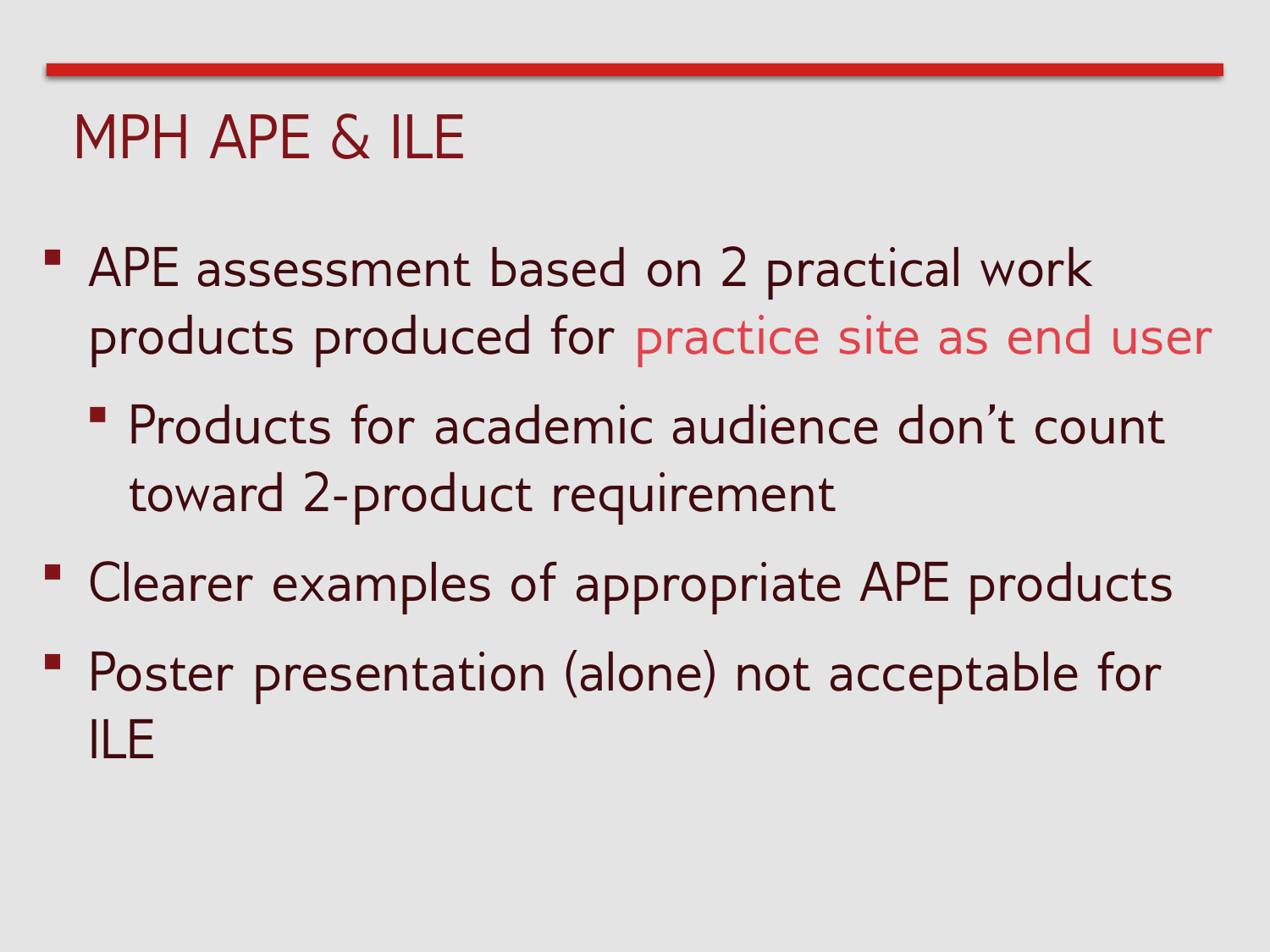

# MPH APE & ILE
APE assessment based on 2 practical work products produced for practice site as end user
Products for academic audience don’t count toward 2-product requirement
Clearer examples of appropriate APE products
Poster presentation (alone) not acceptable for ILE